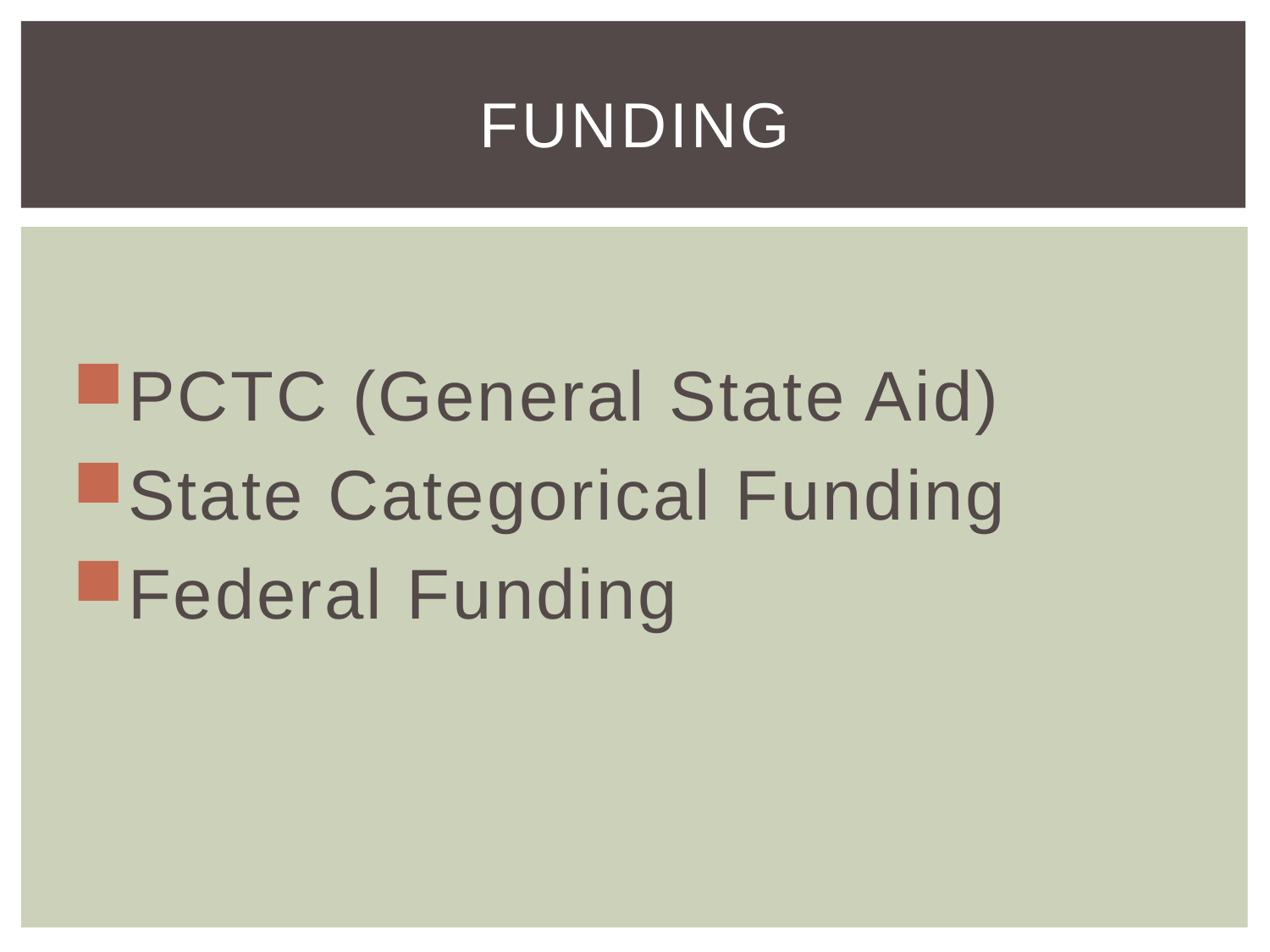

# Funding

PCTC (General State Aid)
State Categorical Funding
Federal Funding